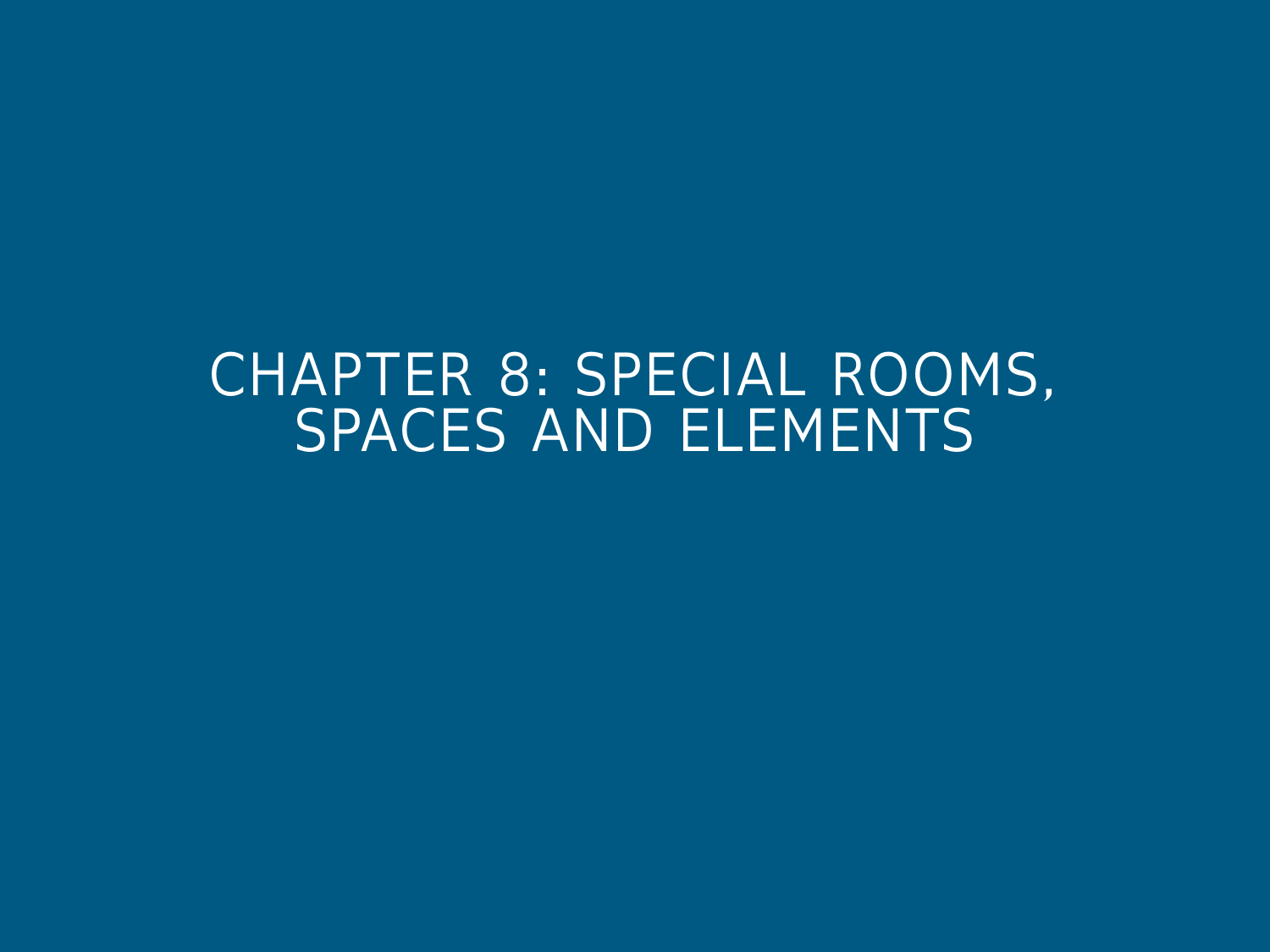

# Chapter 8: SPECIAL ROOMS, SPACES AND ELEMENTS